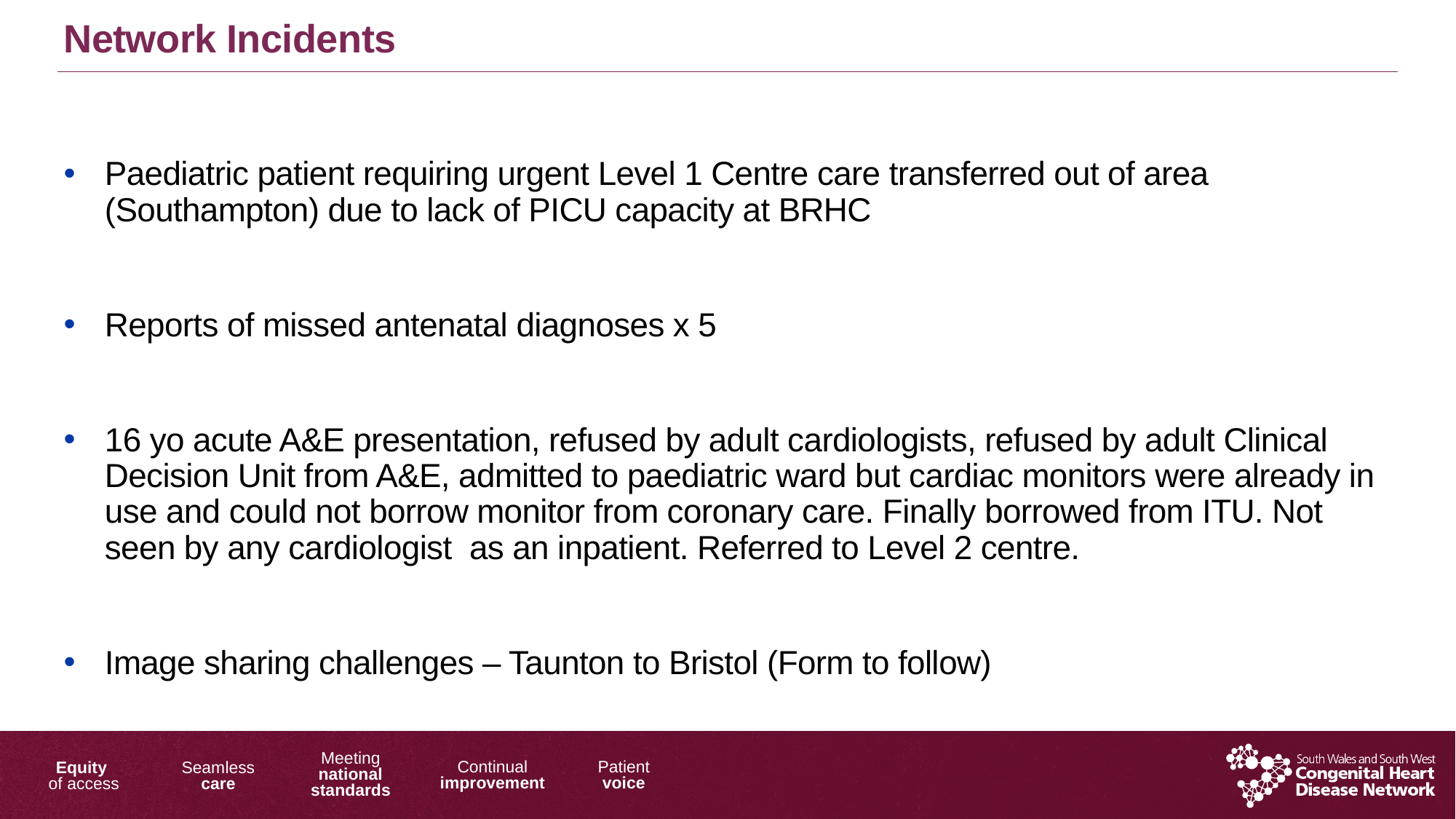

Network Incidents

Paediatric patient requiring urgent Level 1 Centre care transferred out of area (Southampton) due to lack of PICU capacity at BRHC

Reports of missed antenatal diagnoses x 5

16 yo acute A&E presentation, refused by adult cardiologists, refused by adult Clinical Decision Unit from A&E, admitted to paediatric ward but cardiac monitors were already in use and could not borrow monitor from coronary care. Finally borrowed from ITU. Not seen by any cardiologist  as an inpatient. Referred to Level 2 centre.

Image sharing challenges – Taunton to Bristol (Form to follow)

1/15/2018